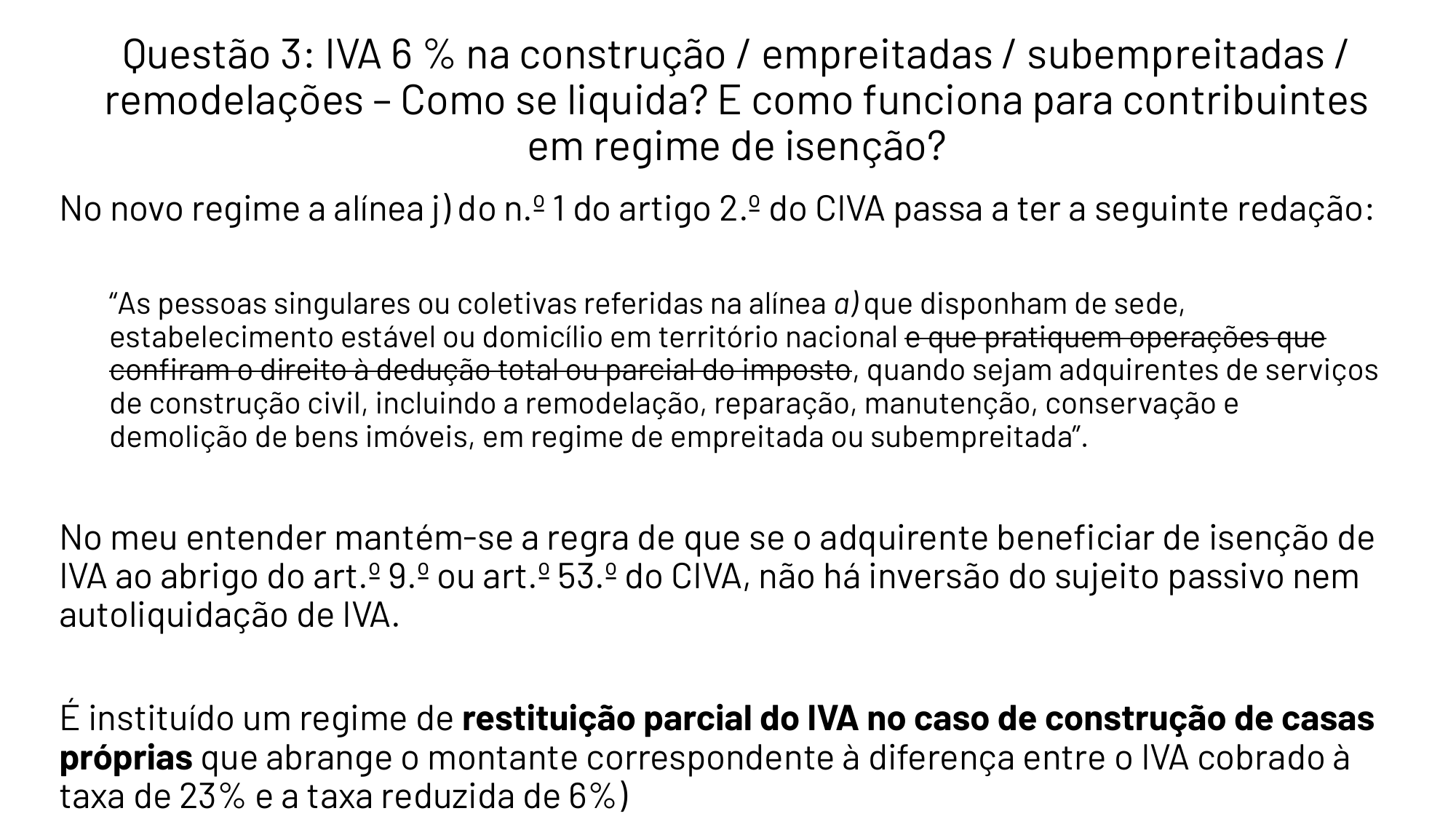

# Questão 3: IVA 6 % na construção / empreitadas / subempreitadas / remodelações – Como se liquida? E como funciona para contribuintes em regime de isenção?
No novo regime a alínea j) do n.º 1 do artigo 2.º do CIVA passa a ter a seguinte redação:

“As pessoas singulares ou coletivas referidas na alínea a) que disponham de sede, estabelecimento estável ou domicílio em território nacional e que pratiquem operações que confiram o direito à dedução total ou parcial do imposto, quando sejam adquirentes de serviços de construção civil, incluindo a remodelação, reparação, manutenção, conservação e demolição de bens imóveis, em regime de empreitada ou subempreitada”.

No meu entender mantém-se a regra de que se o adquirente beneficiar de isenção de IVA ao abrigo do art.º 9.º ou art.º 53.º do CIVA, não há inversão do sujeito passivo nem autoliquidação de IVA.

É instituído um regime de restituição parcial do IVA no caso de construção de casas próprias que abrange o montante correspondente à diferença entre o IVA cobrado à taxa de 23% e a taxa reduzida de 6%)